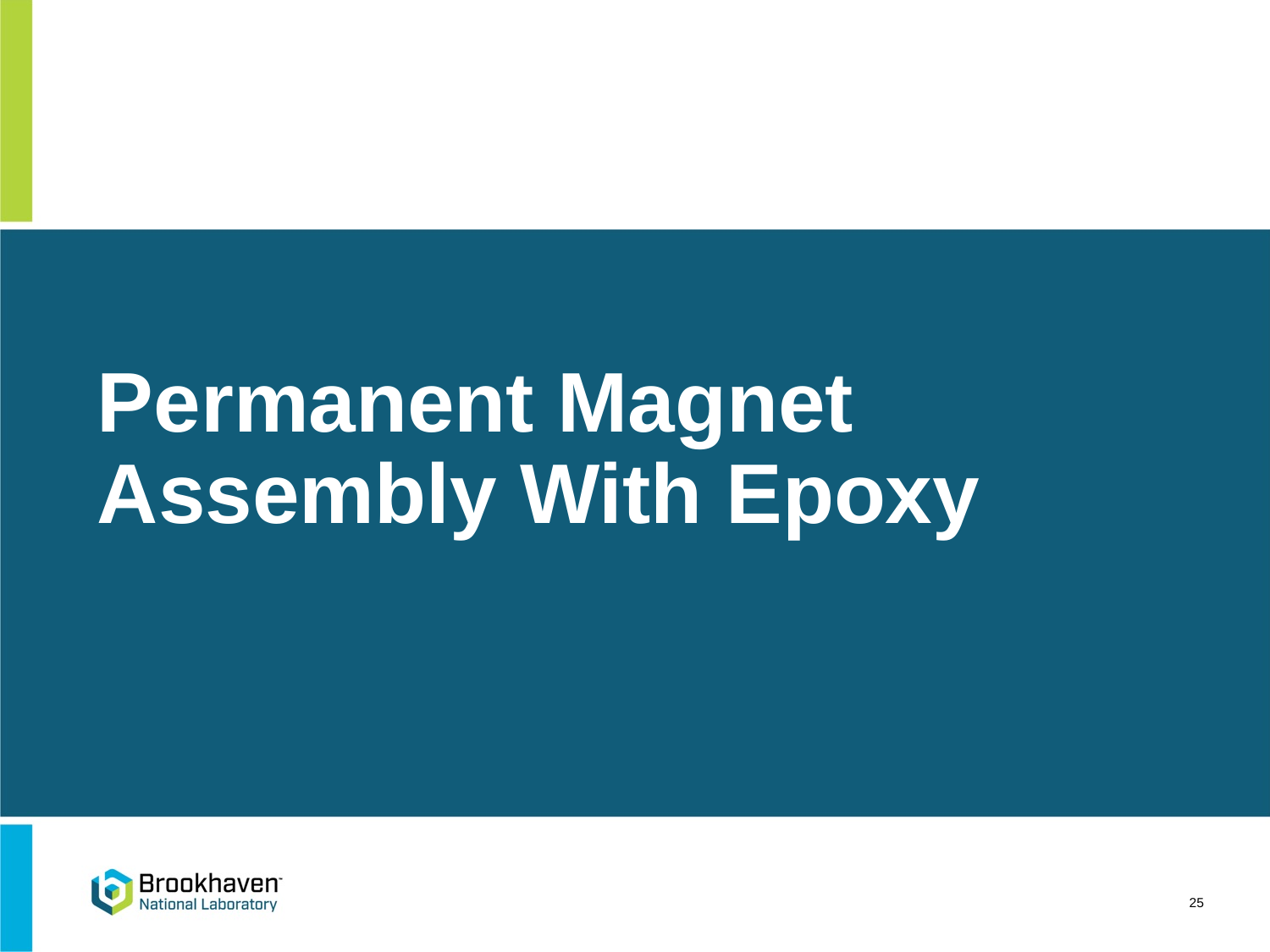

# Permanent Magnet Assembly With Epoxy

25